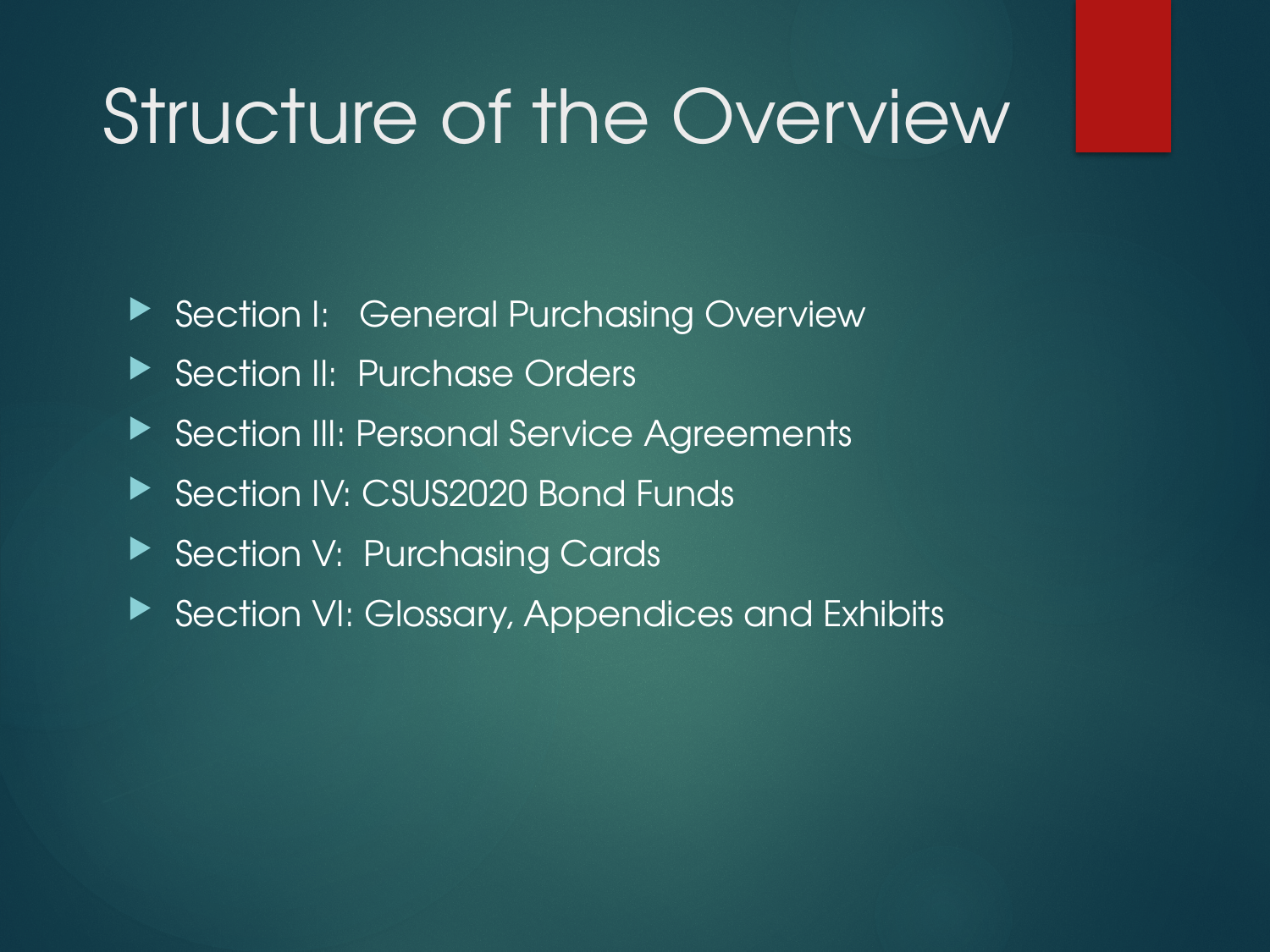

# Structure of the Overview
Section I:   General Purchasing Overview
Section II:  Purchase Orders
Section III: Personal Service Agreements
Section IV: CSUS2020 Bond Funds
Section V:  Purchasing Cards
Section VI: Glossary, Appendices and Exhibits